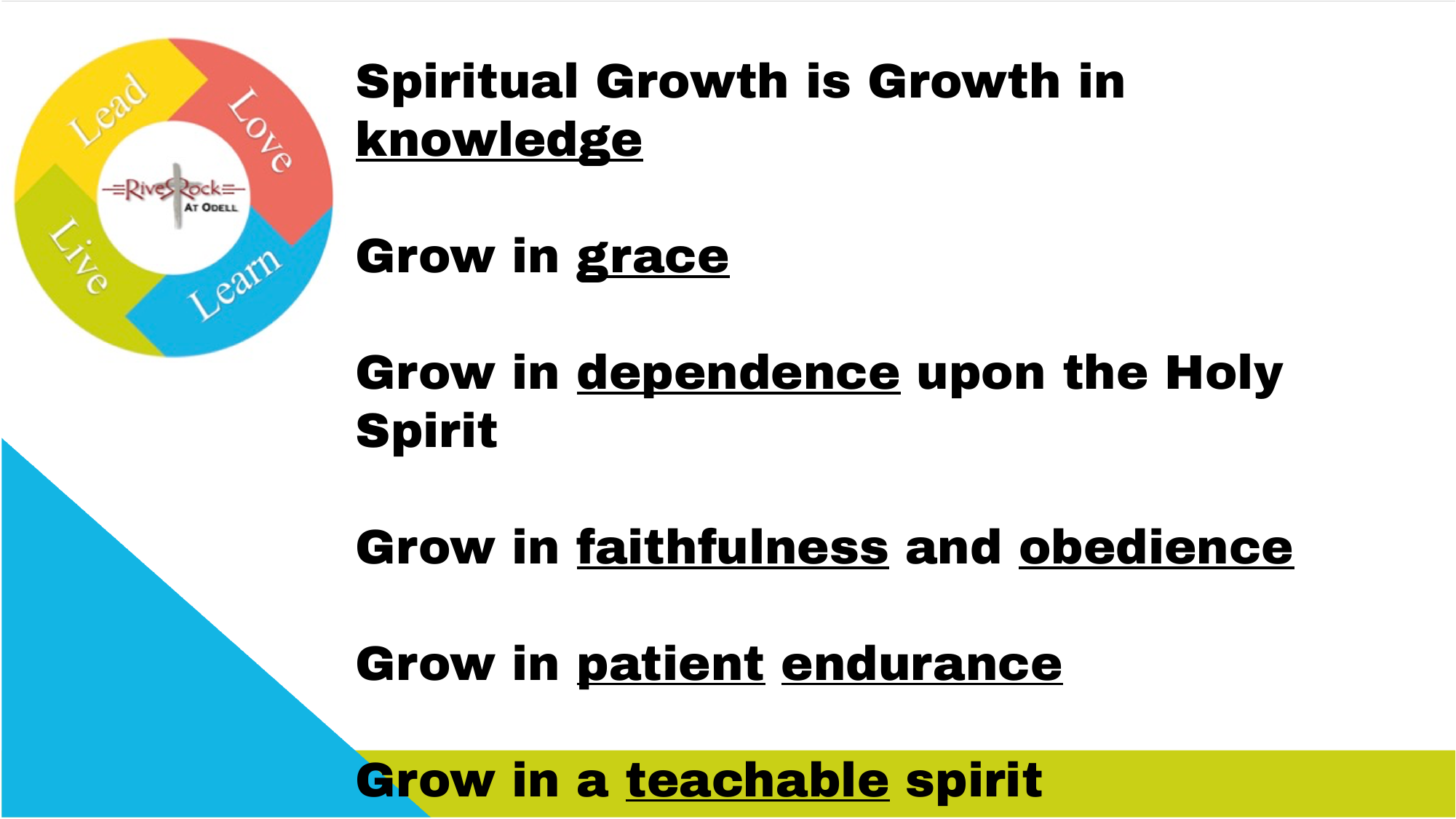

Spiritual Growth is Growth in knowledge

Grow in grace

Grow in dependence upon the Holy Spirit

Grow in faithfulness and obedience

Grow in patient endurance

Grow in a teachable spirit